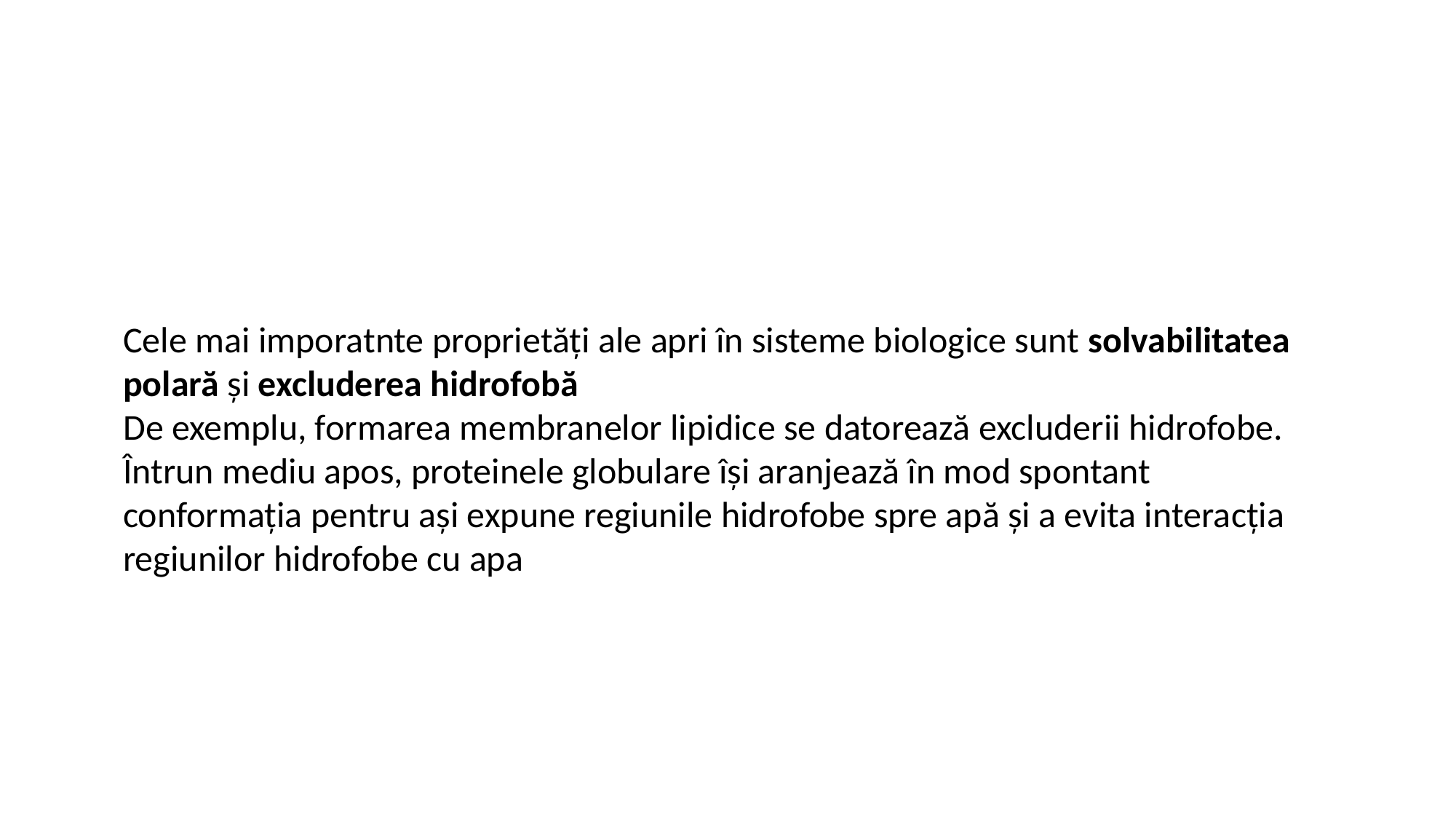

#
Cele mai imporatnte proprietăți ale apri în sisteme biologice sunt solvabilitatea polară și excluderea hidrofobă
De exemplu, formarea membranelor lipidice se datorează excluderii hidrofobe.
Întrun mediu apos, proteinele globulare își aranjează în mod spontant conformația pentru ași expune regiunile hidrofobe spre apă și a evita interacția regiunilor hidrofobe cu apa